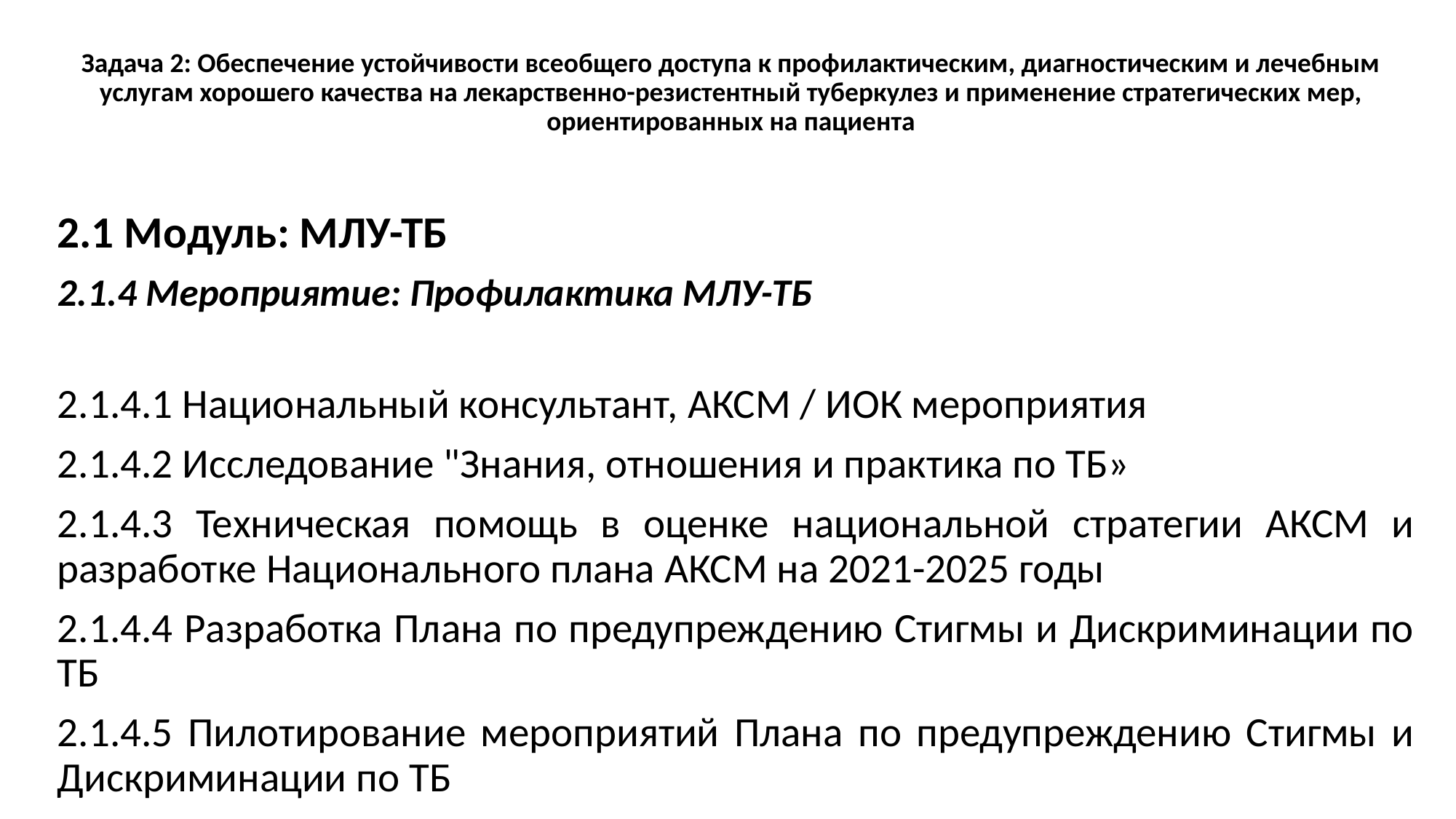

# Задача 2: Обеспечение устойчивости всеобщего доступа к профилактическим, диагностическим и лечебным услугам хорошего качества на лекарственно-резистентный туберкулез и применение стратегических мер, ориентированных на пациента
2.1 Модуль: МЛУ-ТБ
2.1.4 Мероприятие: Профилактика МЛУ-ТБ

2.1.4.1 Национальный консультант, АКСМ / ИОК мероприятия
2.1.4.2 Исследование "Знания, отношения и практика по ТБ»
2.1.4.3 Техническая помощь в оценке национальной стратегии AКСM и разработке Национального плана AКСM на 2021-2025 годы
2.1.4.4 Разработка Плана по предупреждению Стигмы и Дискриминации по ТБ
2.1.4.5 Пилотирование мероприятий Плана по предупреждению Стигмы и Дискриминации по ТБ